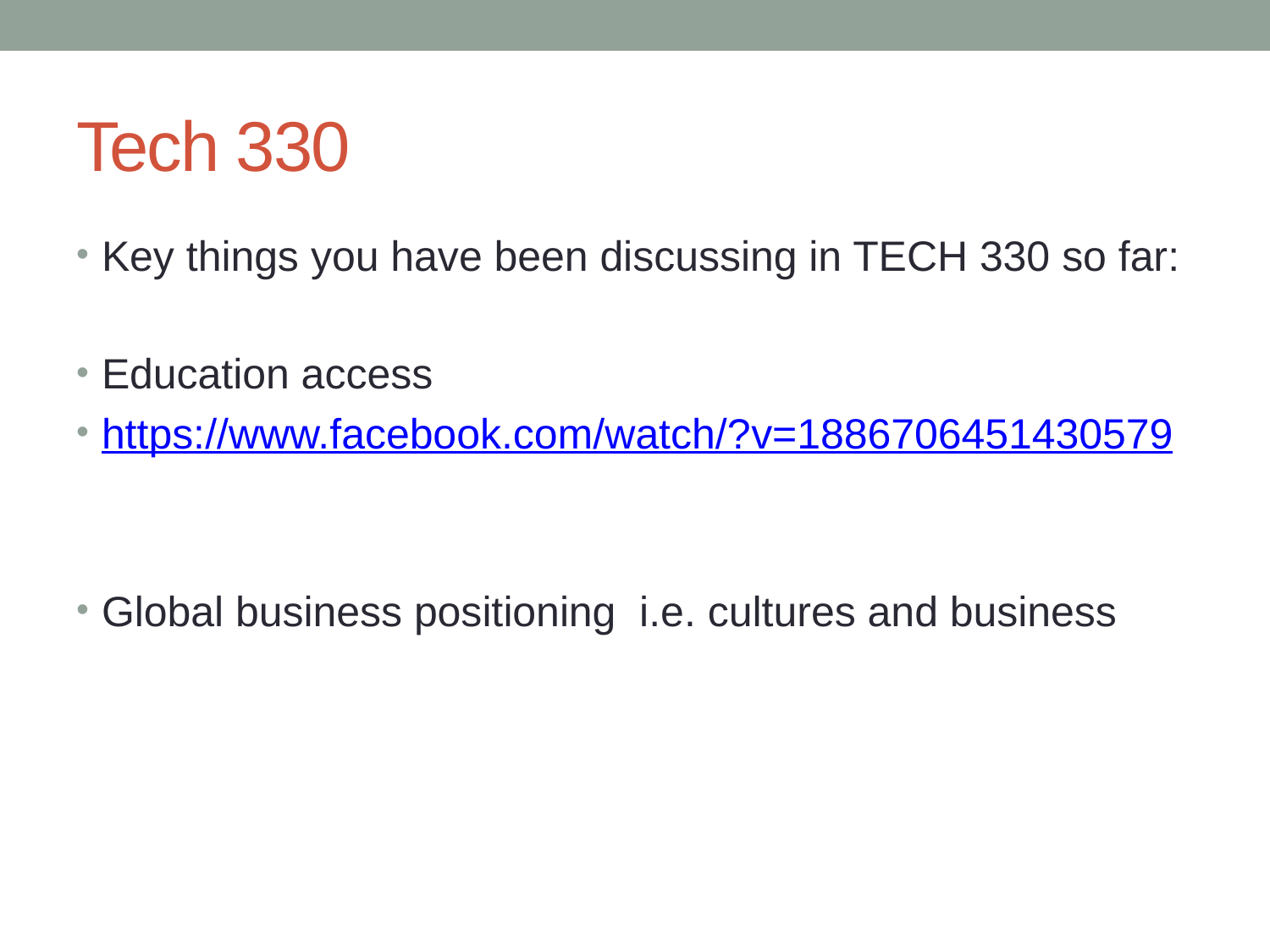

# Tech 330
Key things you have been discussing in TECH 330 so far:

Education access
https://www.facebook.com/watch/?v=1886706451430579

Global business positioning  i.e. cultures and business